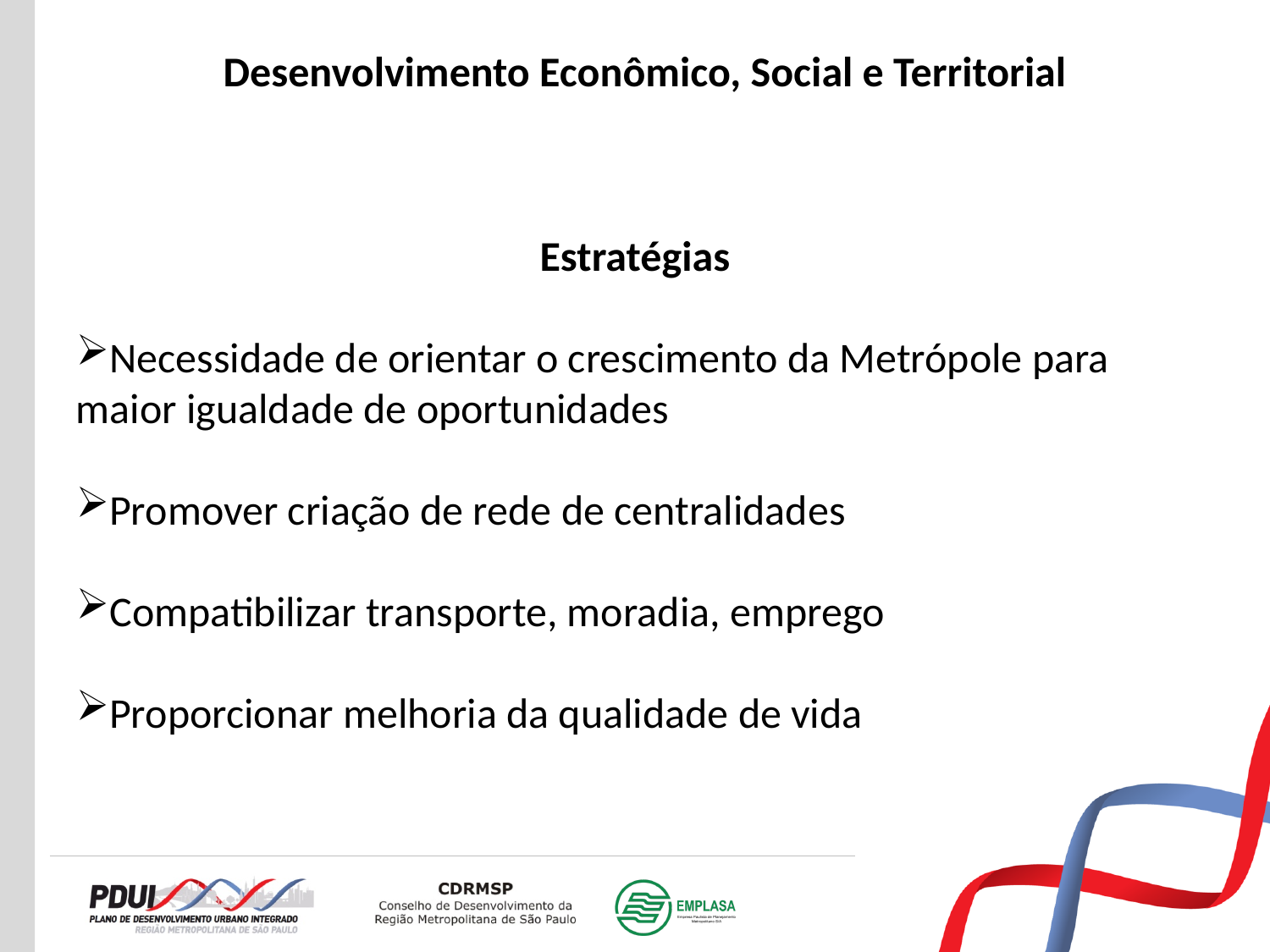

# Desenvolvimento Econômico, Social e Territorial
Estratégias

Necessidade de orientar o crescimento da Metrópole para maior igualdade de oportunidades

Promover criação de rede de centralidades

Compatibilizar transporte, moradia, emprego

Proporcionar melhoria da qualidade de vida